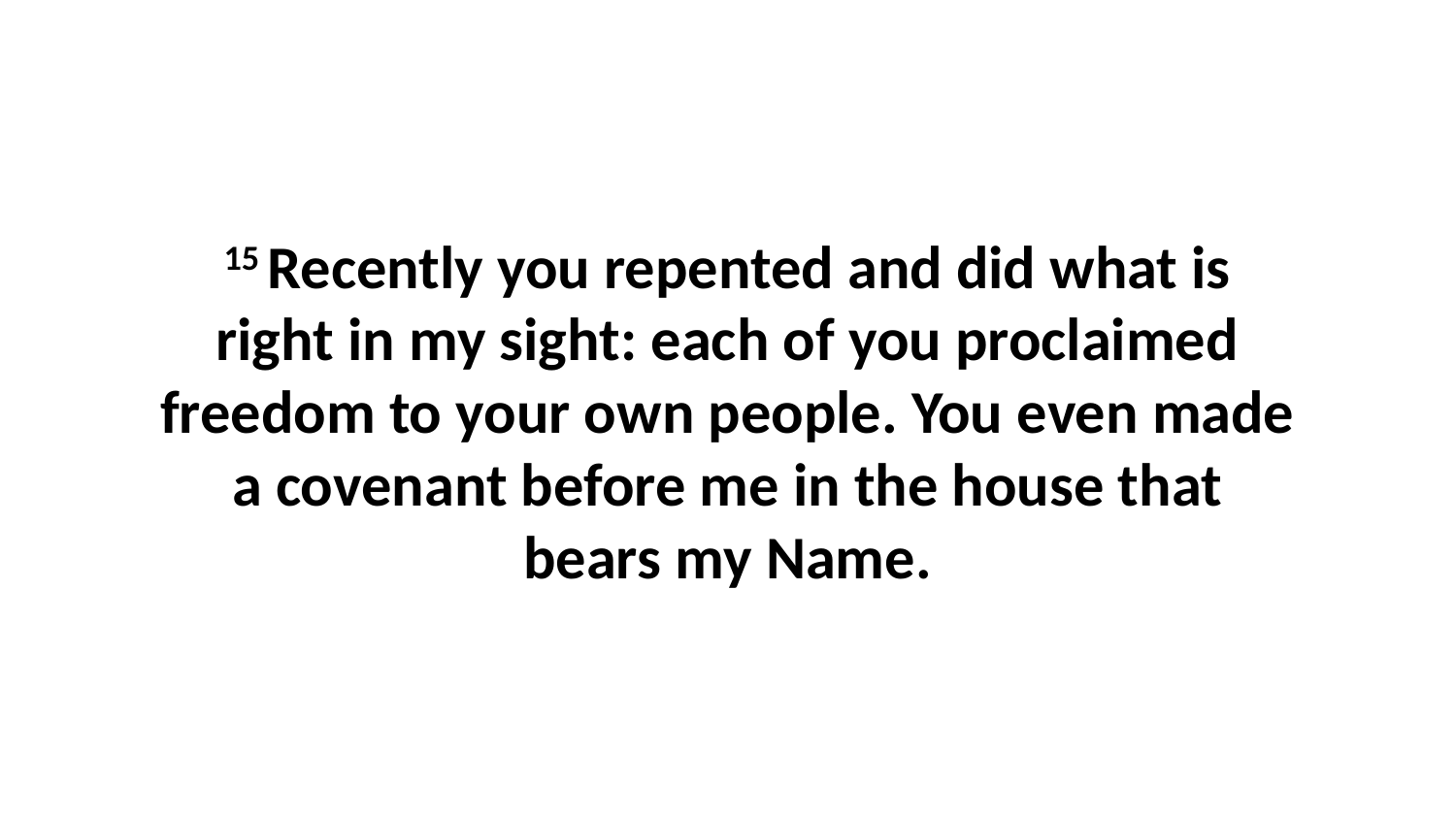

15 Recently you repented and did what is right in my sight: each of you proclaimed freedom to your own people. You even made a covenant before me in the house that bears my Name.